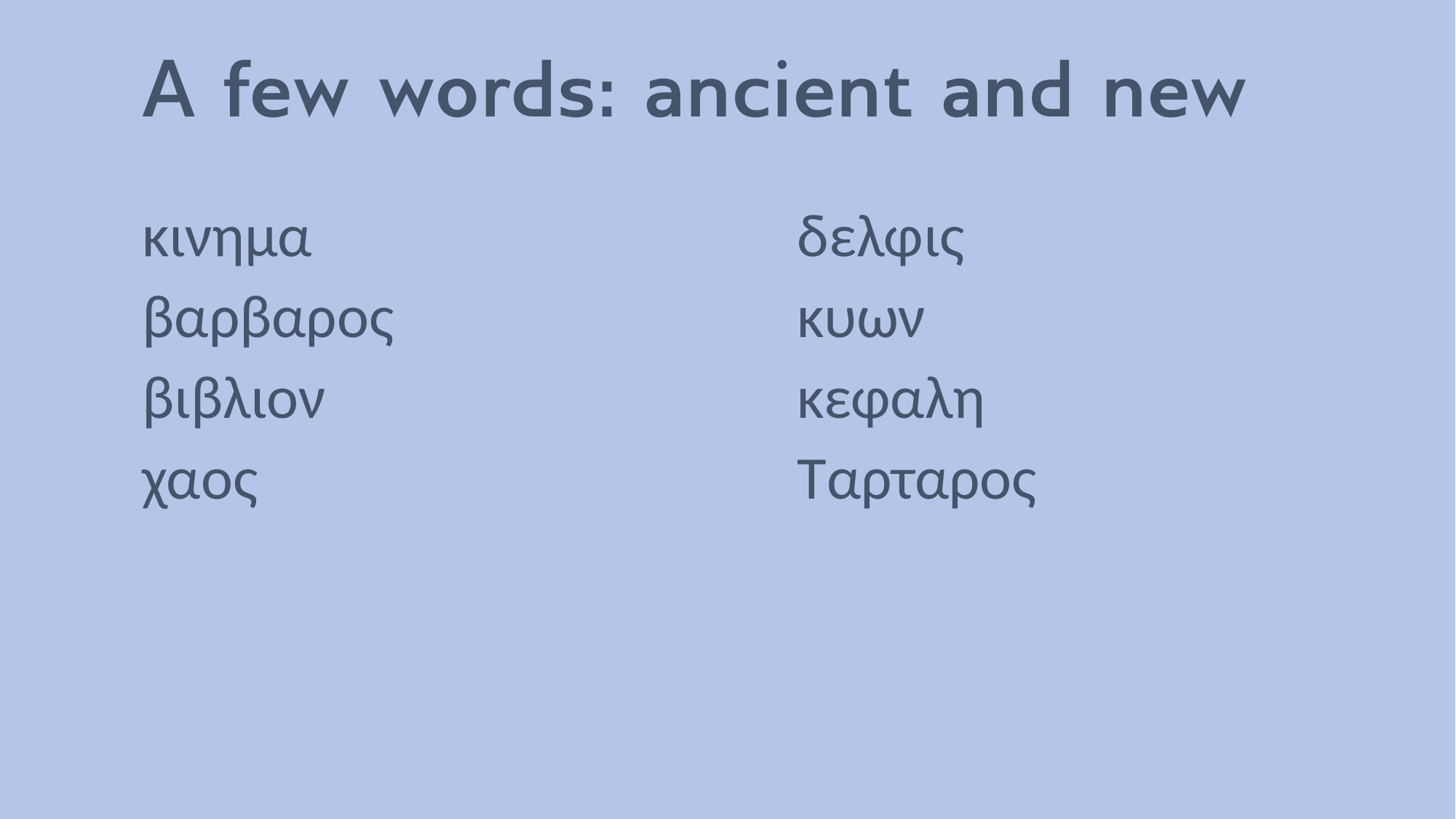

# A few words: ancient and new
κινημα					δελφις
βαρβαρος				κυων
βιβλιον					κεφαλη
χαος					Ταρταρος